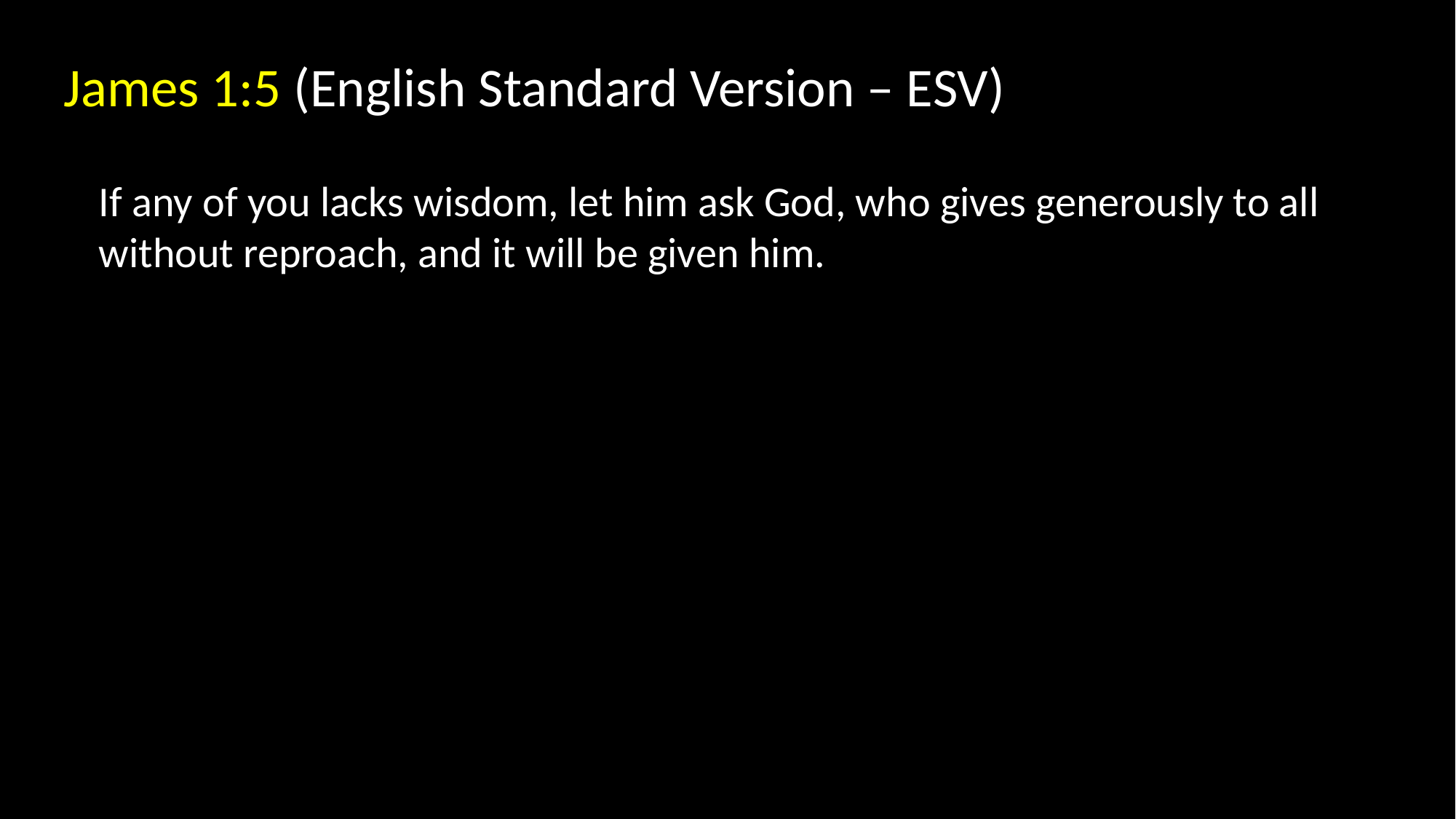

James 1:5 (English Standard Version – ESV)
If any of you lacks wisdom, let him ask God, who gives generously to all without reproach, and it will be given him.